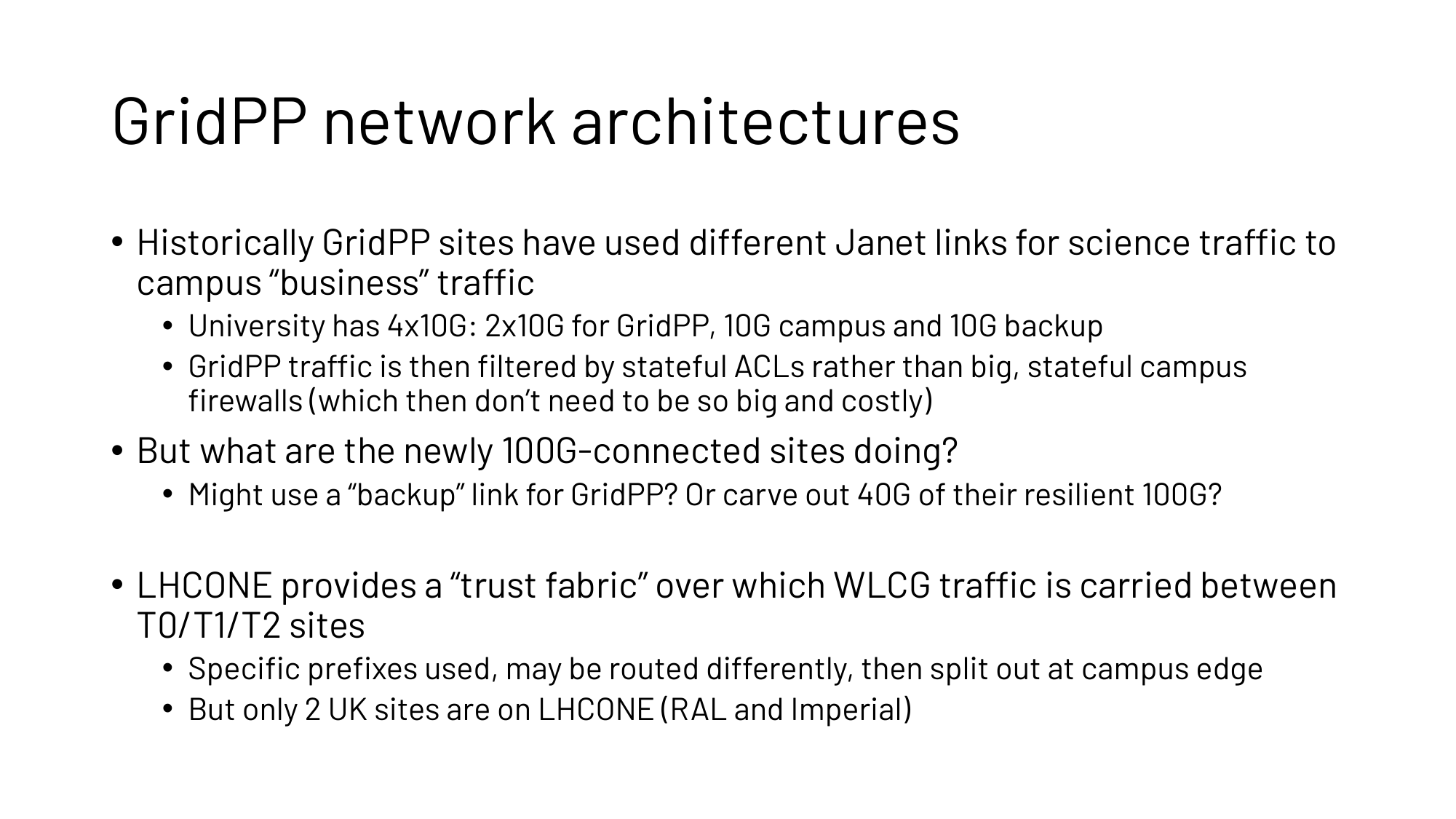

# GridPP network architectures
Historically GridPP sites have used different Janet links for science traffic to campus “business” traffic
University has 4x10G: 2x10G for GridPP, 10G campus and 10G backup
GridPP traffic is then filtered by stateful ACLs rather than big, stateful campus firewalls (which then don’t need to be so big and costly)
But what are the newly 100G-connected sites doing?
Might use a “backup” link for GridPP? Or carve out 40G of their resilient 100G?

LHCONE provides a “trust fabric” over which WLCG traffic is carried between T0/T1/T2 sites
Specific prefixes used, may be routed differently, then split out at campus edge
But only 2 UK sites are on LHCONE (RAL and Imperial)